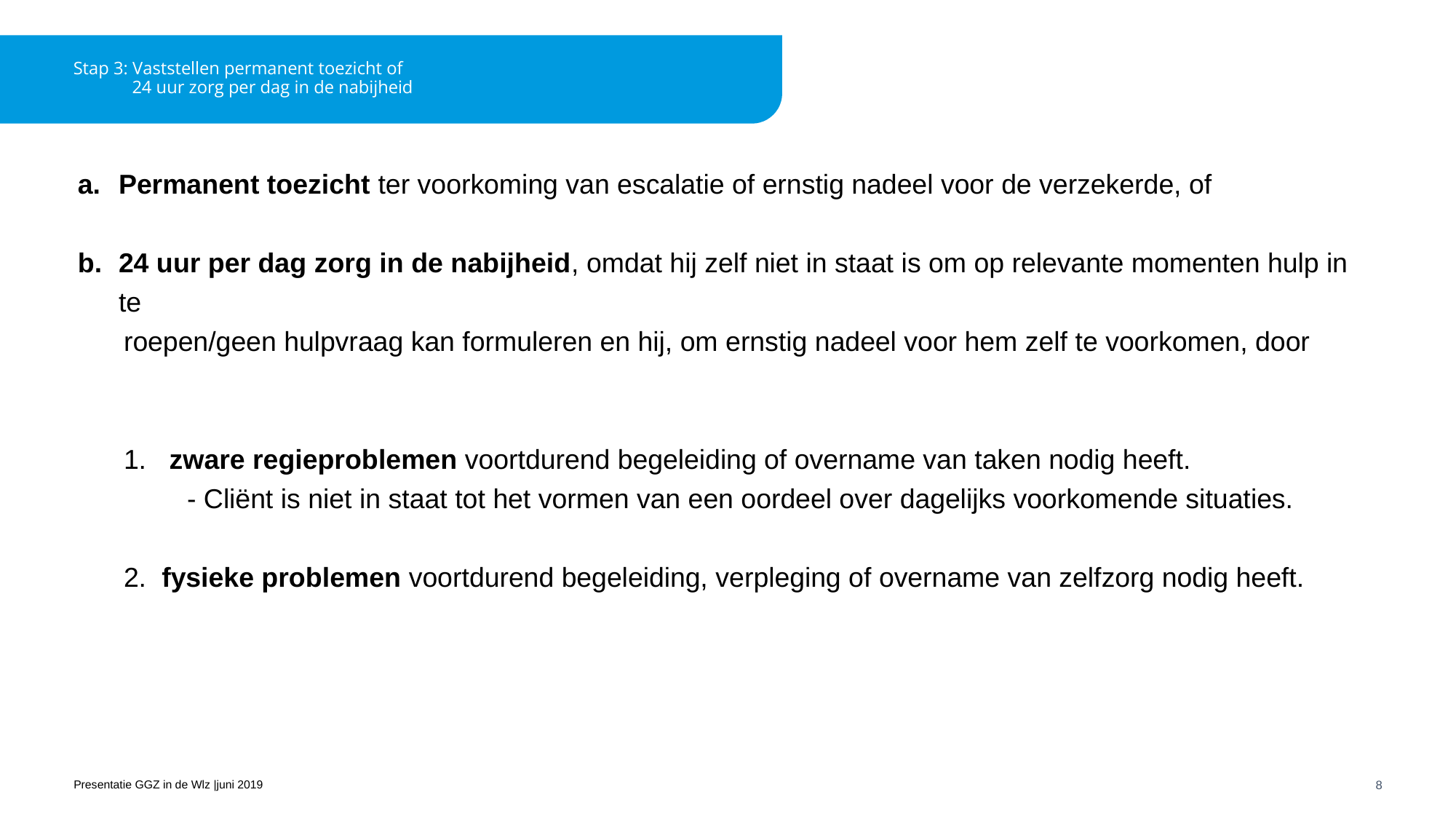

# Stap 3: Vaststellen permanent toezicht of 24 uur zorg per dag in de nabijheid
Permanent toezicht ter voorkoming van escalatie of ernstig nadeel voor de verzekerde, of

24 uur per dag zorg in de nabijheid, omdat hij zelf niet in staat is om op relevante momenten hulp in te
      roepen/geen hulpvraag kan formuleren en hij, om ernstig nadeel voor hem zelf te voorkomen, door

      1.   zware regieproblemen voortdurend begeleiding of overname van taken nodig heeft.
	- Cliënt is niet in staat tot het vormen van een oordeel over dagelijks voorkomende situaties.

      2.  fysieke problemen voortdurend begeleiding, verpleging of overname van zelfzorg nodig heeft.

Presentatie GGZ in de Wlz |juni 2019
8